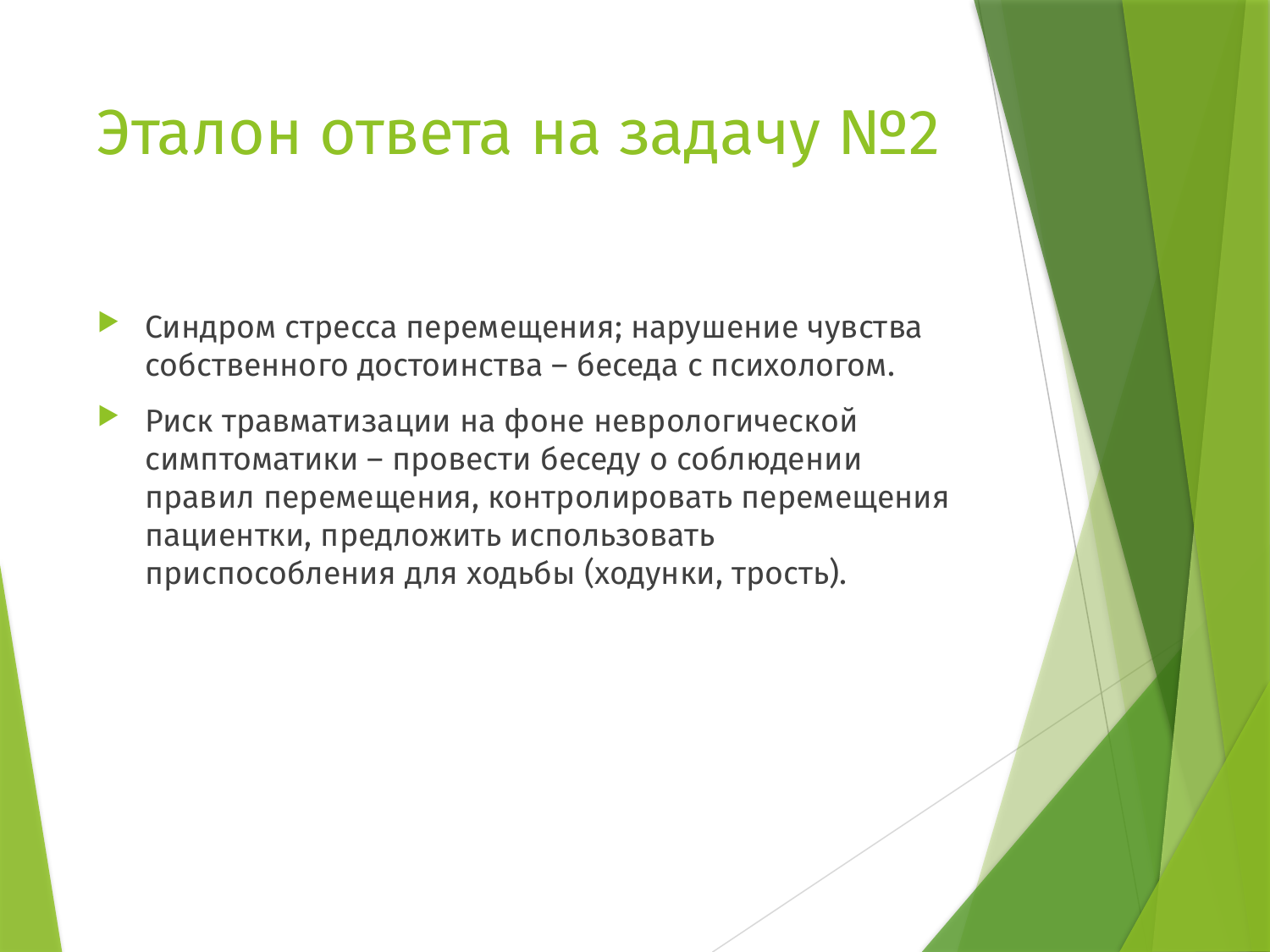

# Эталон ответа на задачу №2
Синдром стресса перемещения; нарушение чувства собственного достоинства – беседа с психологом.
Риск травматизации на фоне неврологической симптоматики – провести беседу о соблюдении правил перемещения, контролировать перемещения пациентки, предложить использовать приспособления для ходьбы (ходунки, трость).